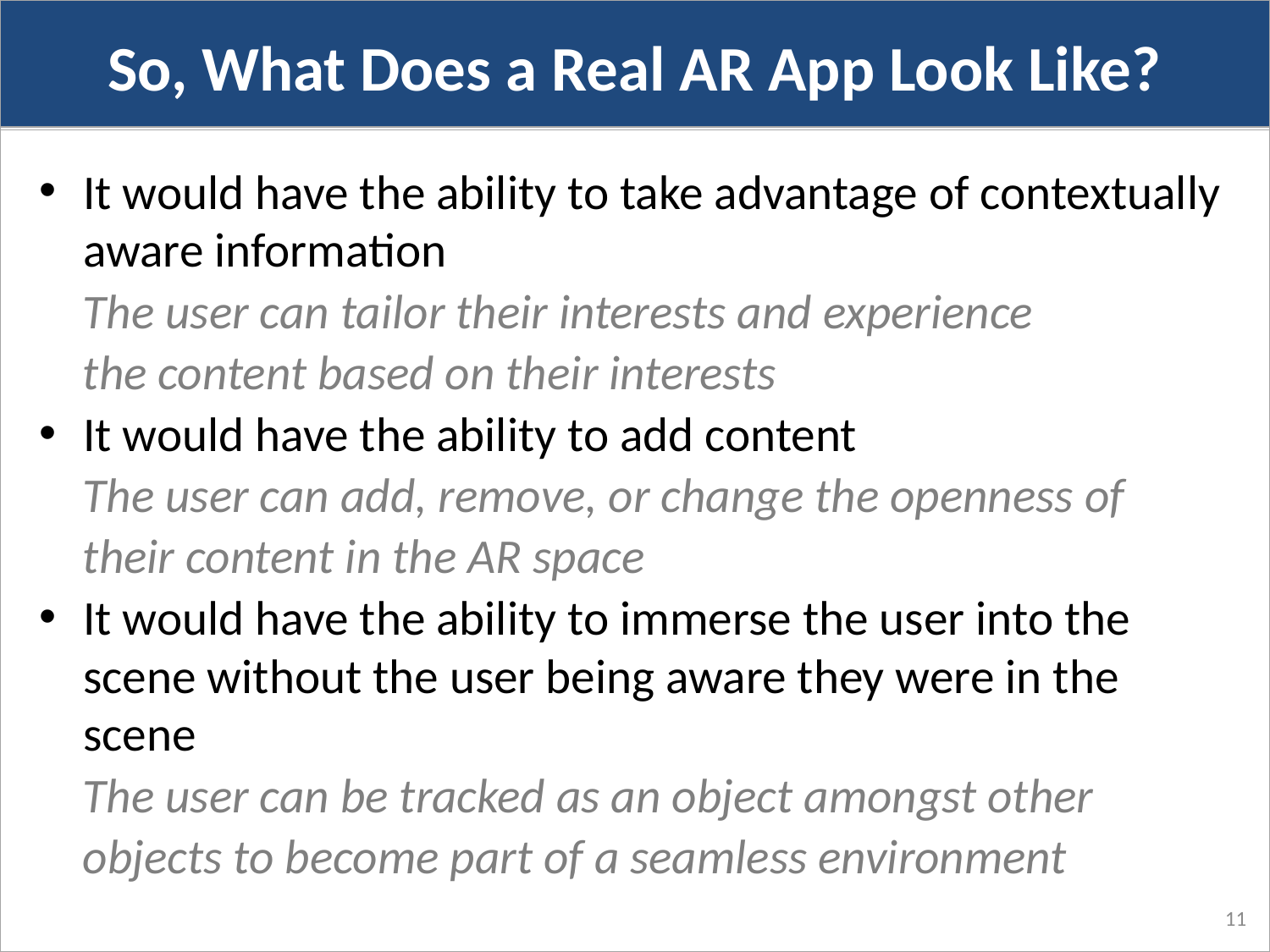

So, What Does a Real AR App Look Like?
It would have the ability to take advantage of contextually aware information
    The user can tailor their interests and experience
    the content based on their interests
It would have the ability to add content
    The user can add, remove, or change the openness of
    their content in the AR space
It would have the ability to immerse the user into the scene without the user being aware they were in the scene
    The user can be tracked as an object amongst other
    objects to become part of a seamless environment

11